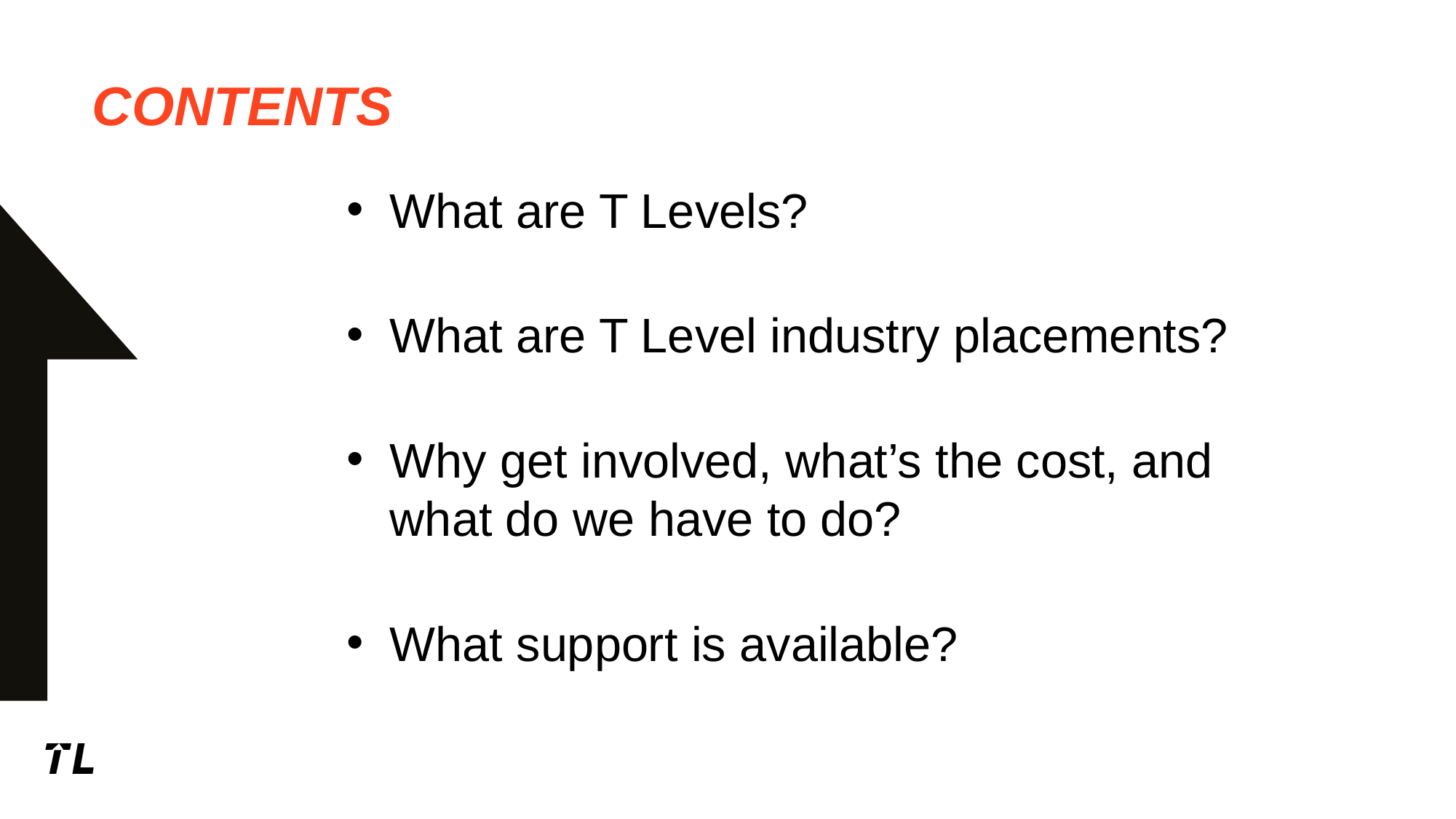

CONTENTS
What are T Levels?
What are T Level industry placements?
Why get involved, what’s the cost, and what do we have to do?
What support is available?